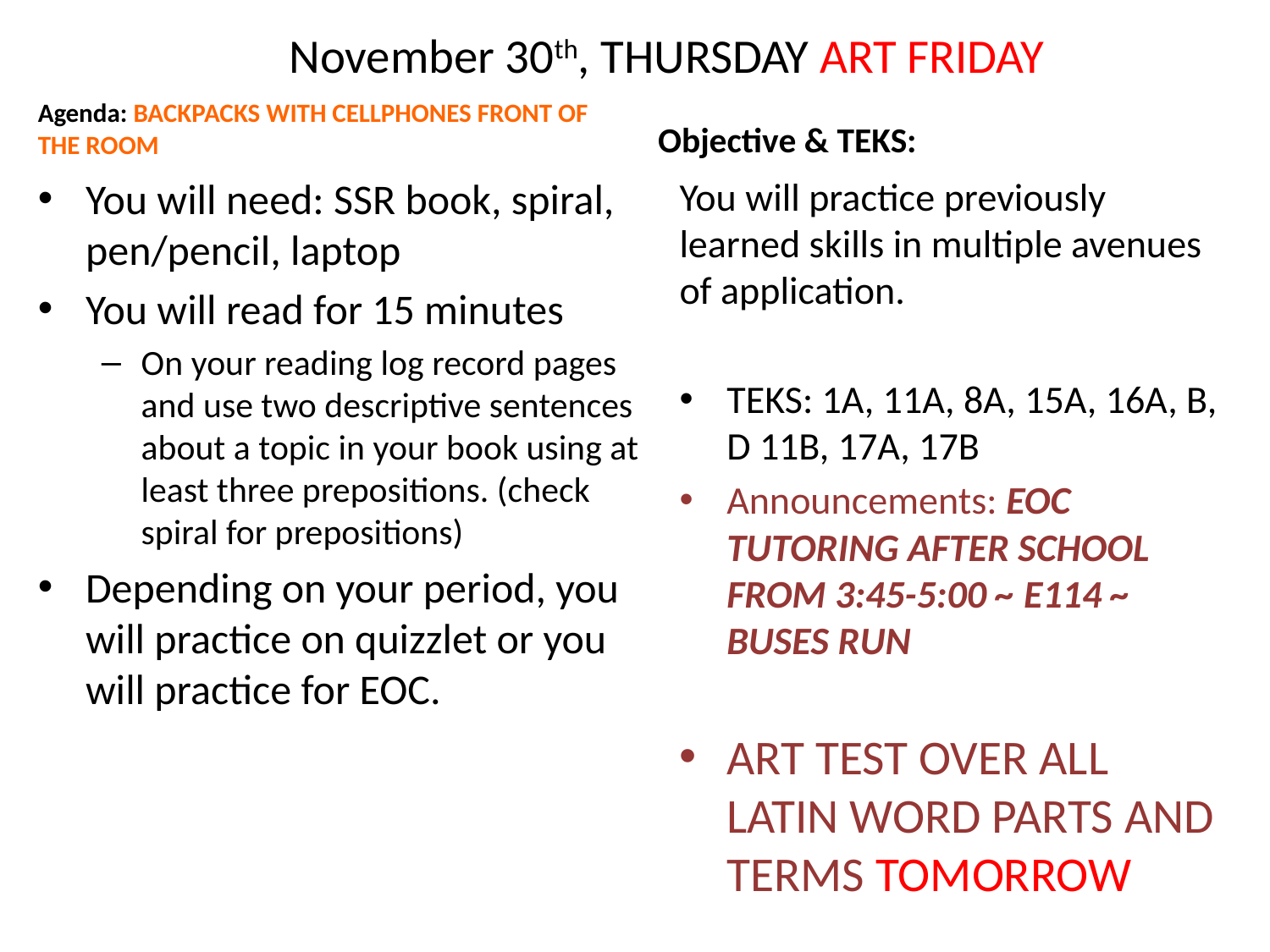

# November 30th, THURSDAY ART FRIDAY
Agenda: BACKPACKS WITH CELLPHONES FRONT OF THE ROOM
Objective & TEKS:
You will need: SSR book, spiral, pen/pencil, laptop
You will read for 15 minutes
On your reading log record pages and use two descriptive sentences about a topic in your book using at least three prepositions. (check spiral for prepositions)
Depending on your period, you will practice on quizzlet or you will practice for EOC.

You will practice previously learned skills in multiple avenues of application.

TEKS: 1A, 11A, 8A, 15A, 16A, B, D 11B, 17A, 17B
Announcements: EOC TUTORING AFTER SCHOOL FROM 3:45-5:00 ~ E114 ~ BUSES RUN

ART TEST OVER ALL  LATIN WORD PARTS AND TERMS TOMORROW